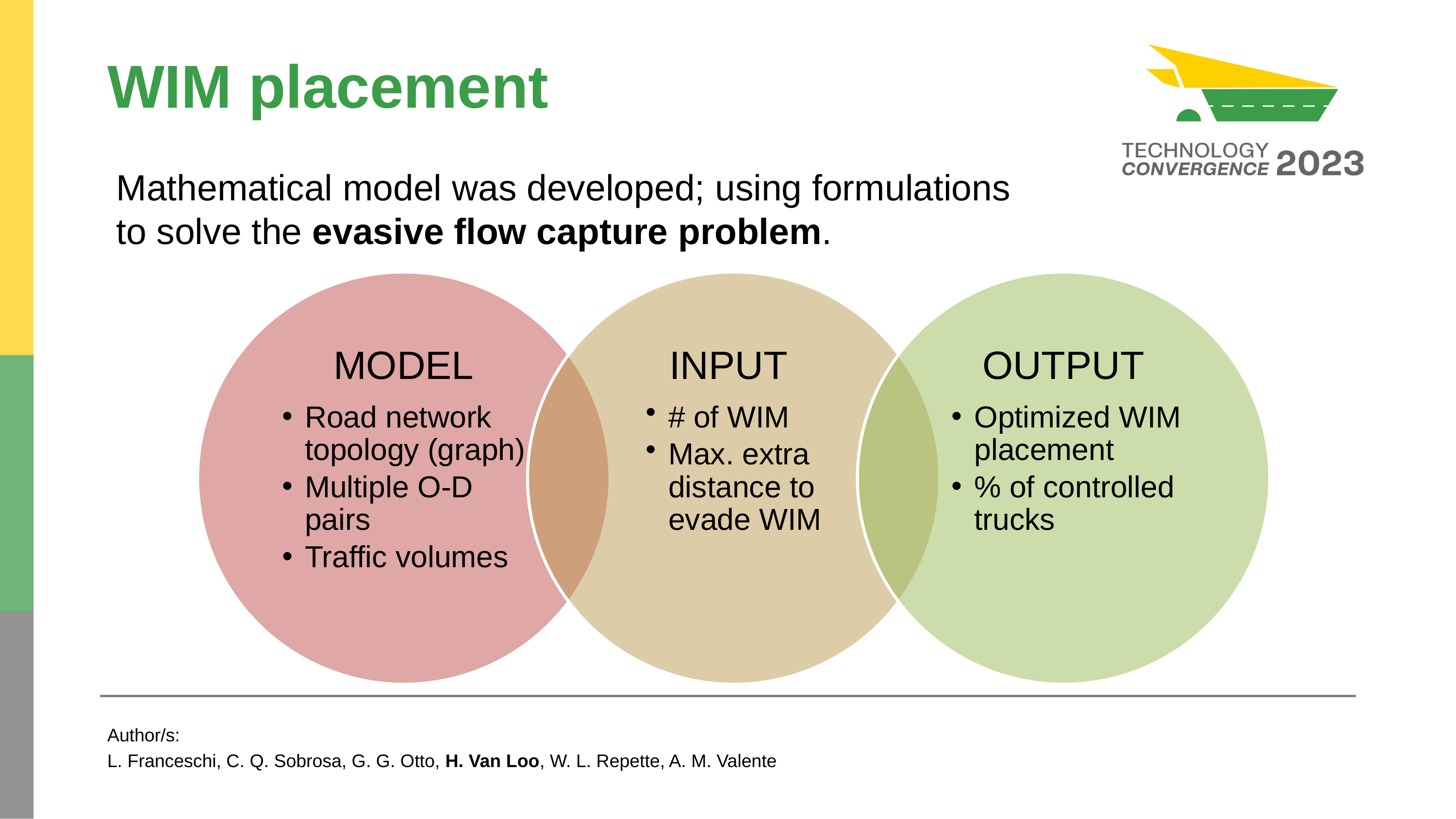

# WIM placement
Mathematical model was developed; using formulations to solve the evasive flow capture problem.
MODEL
Road network topology (graph)
Multiple O-D pairs
Traffic volumes

INPUT
# of WIM
Max. extra distance to evade WIM

OUTPUT
Optimized WIM placement
% of controlled trucks

Author/s:
L. Franceschi, C. Q. Sobrosa, G. G. Otto, H. Van Loo, W. L. Repette, A. M. Valente